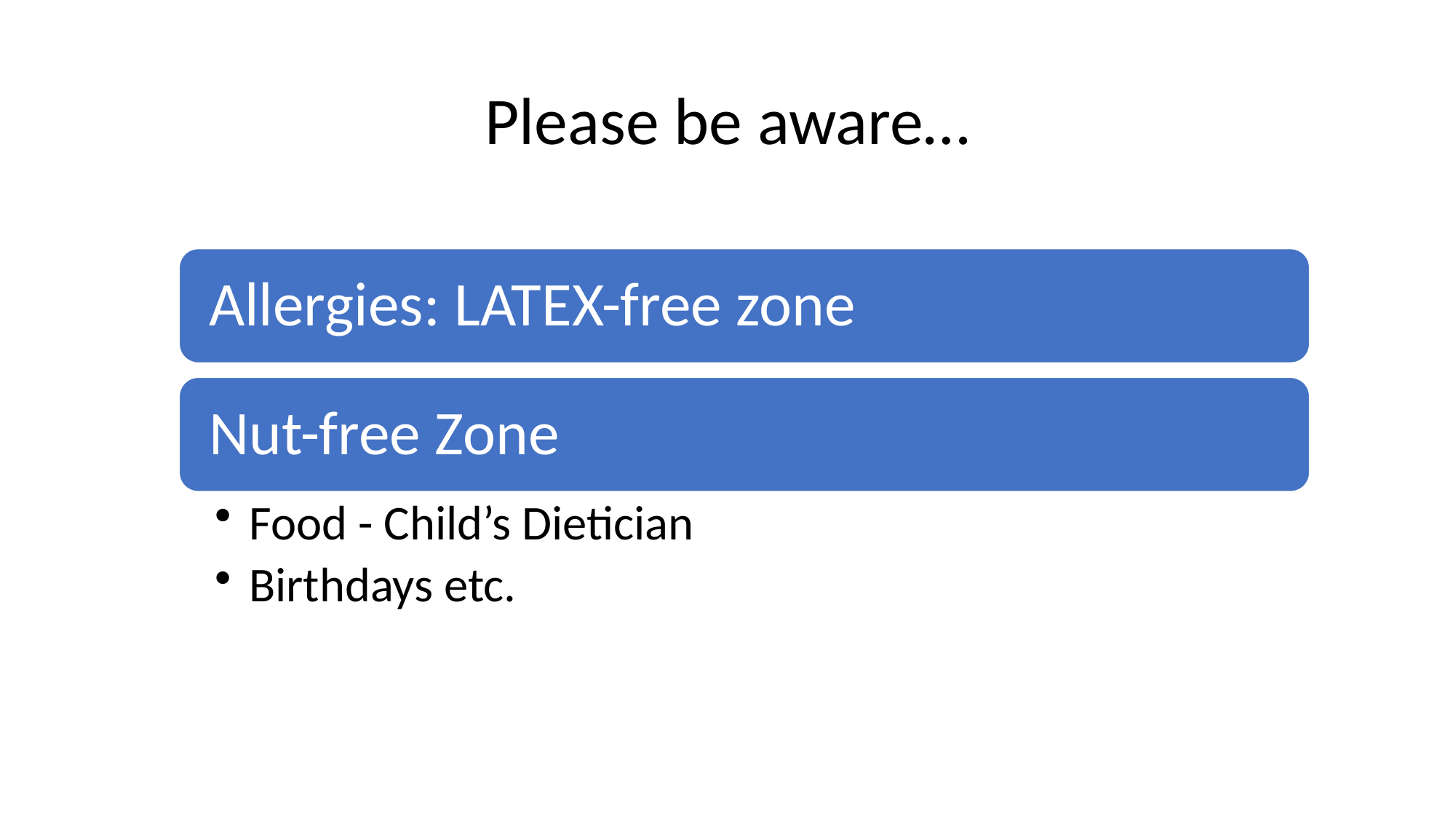

# Please be aware…
Allergies: LATEX-free zone
Nut-free Zone
Food - Child’s Dietician
Birthdays etc.